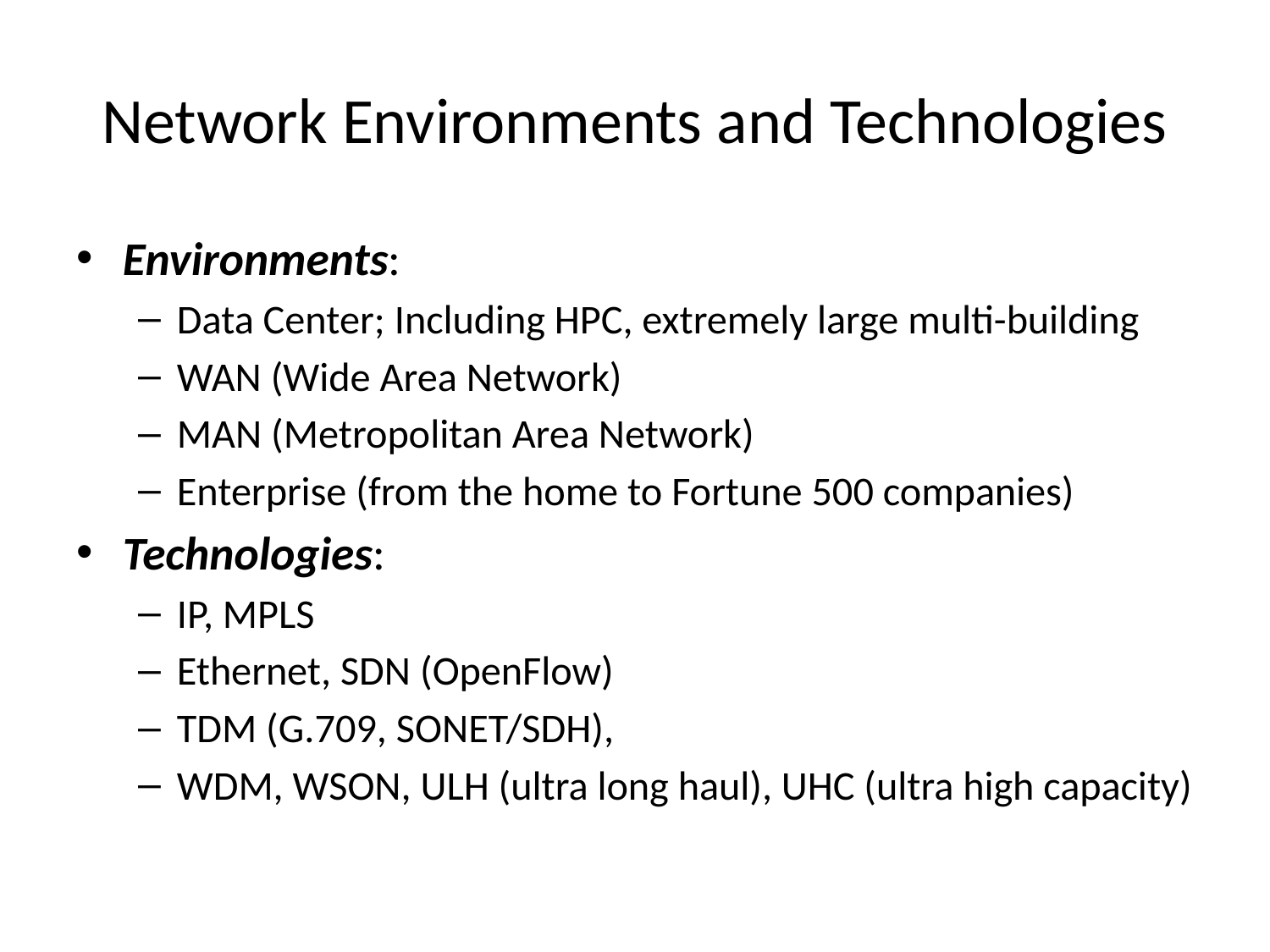

# Network Environments and Technologies
Environments:
Data Center; Including HPC, extremely large multi-building
WAN (Wide Area Network)
MAN (Metropolitan Area Network)
Enterprise (from the home to Fortune 500 companies)
Technologies:
IP, MPLS
Ethernet, SDN (OpenFlow)
TDM (G.709, SONET/SDH),
WDM, WSON, ULH (ultra long haul), UHC (ultra high capacity)